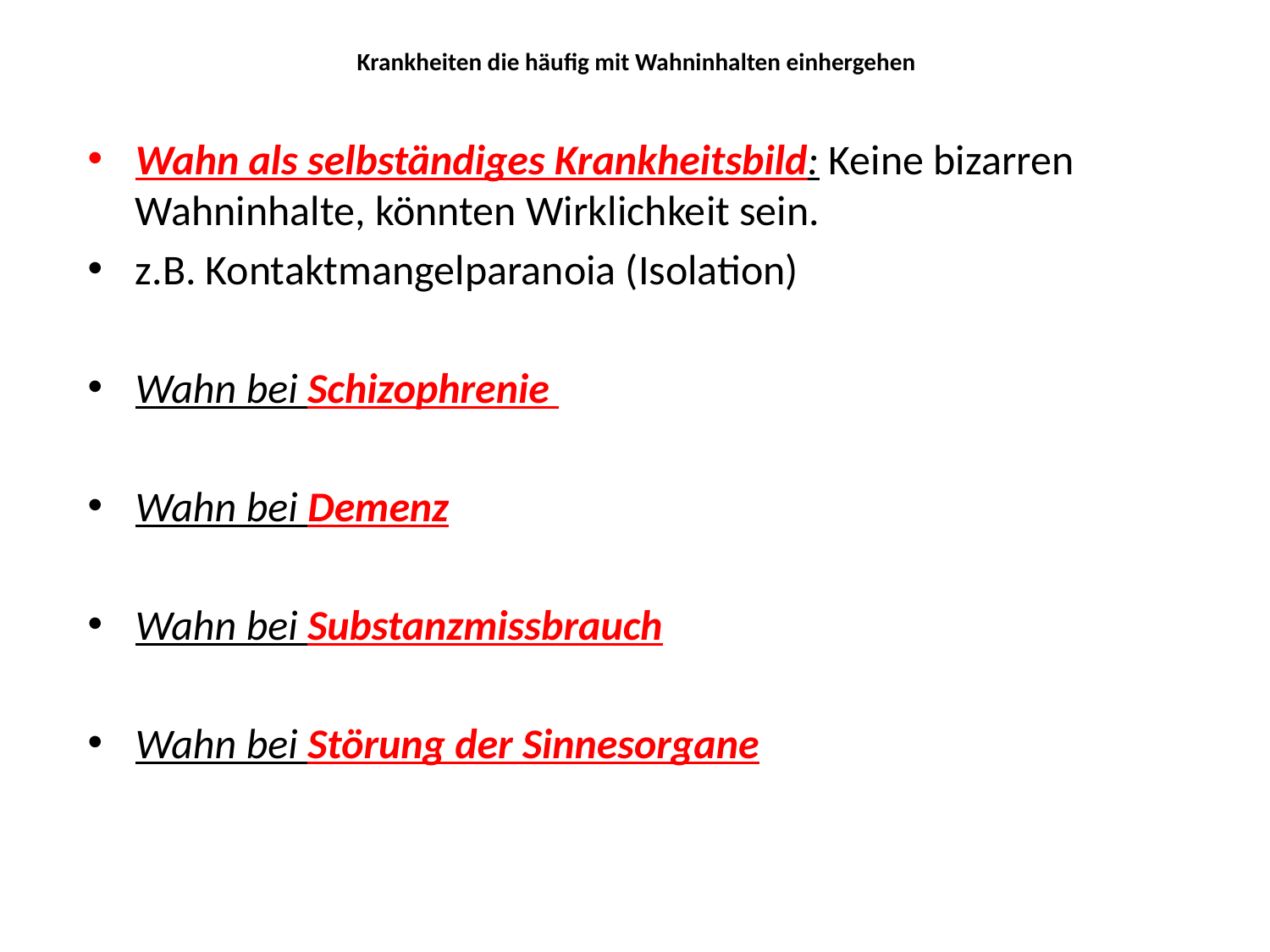

# Krankheiten die häufig mit Wahninhalten einhergehen
Wahn als selbständiges Krankheitsbild: Keine bizarren Wahninhalte, könnten Wirklichkeit sein.
z.B. Kontaktmangelparanoia (Isolation)

Wahn bei Schizophrenie

Wahn bei Demenz

Wahn bei Substanzmissbrauch

Wahn bei Störung der Sinnesorgane